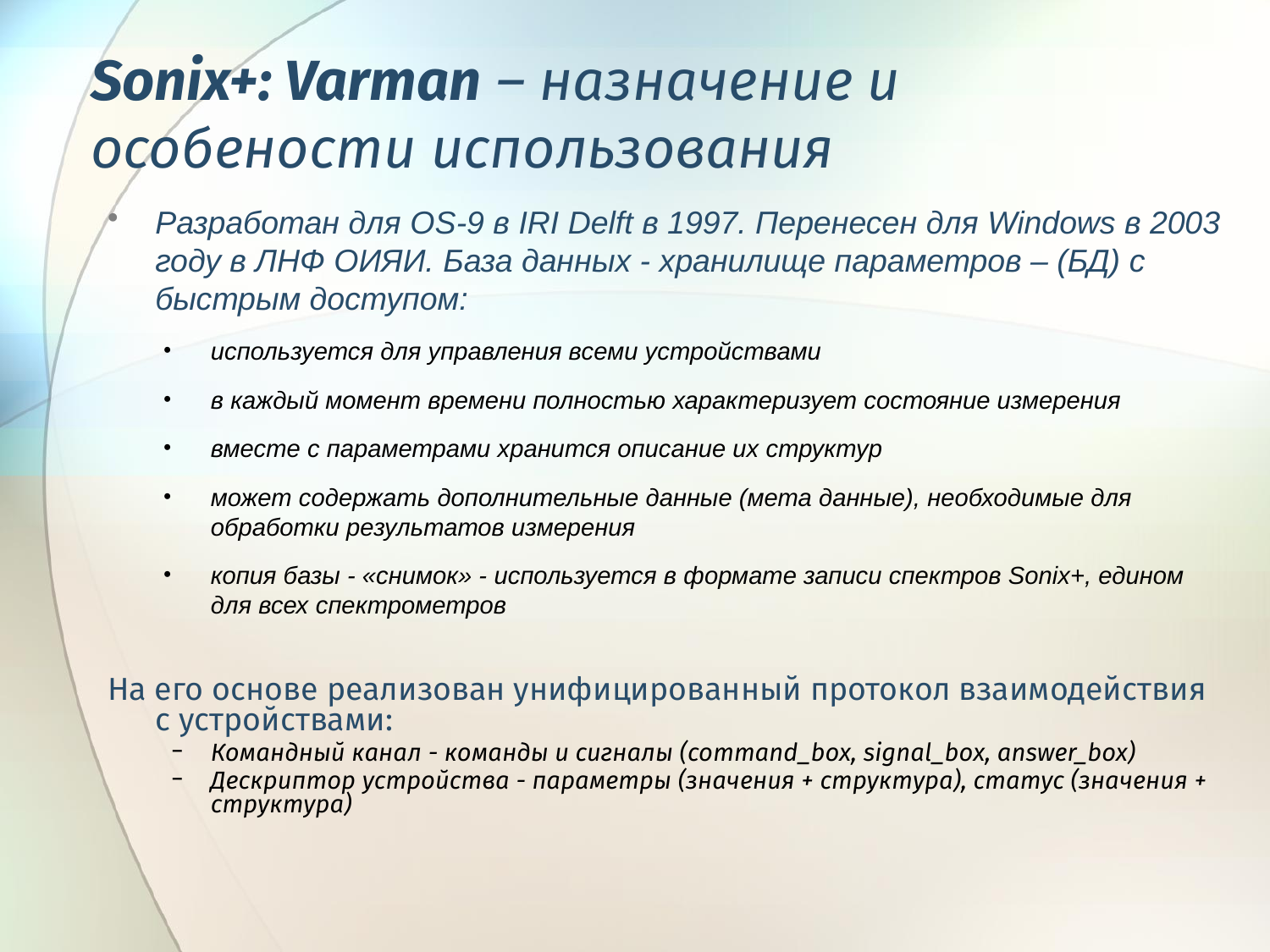

# Sonix+: Varman – назначение и особености использования
Разработан для OS-9 в IRI Delft в 1997. Перенесен для Windows в 2003 году в ЛНФ ОИЯИ. База данных - хранилище параметров – (БД) с быстрым доступом:
используется для управления всеми устройствами
в каждый момент времени полностью характеризует состояние измерения
вместе с параметрами хранится описание их структур
может содержать дополнительные данные (мета данные), необходимые для обработки результатов измерения
копия базы - «снимок» - используется в формате записи спектров Sonix+, едином для всех спектрометров

На его основе реализован унифицированный протокол взаимодействия с устройствами:
Командный канал - команды и сигналы (command_box, signal_box, answer_box)
Дескриптор устройства - параметры (значения + структура), статус (значения + структура)